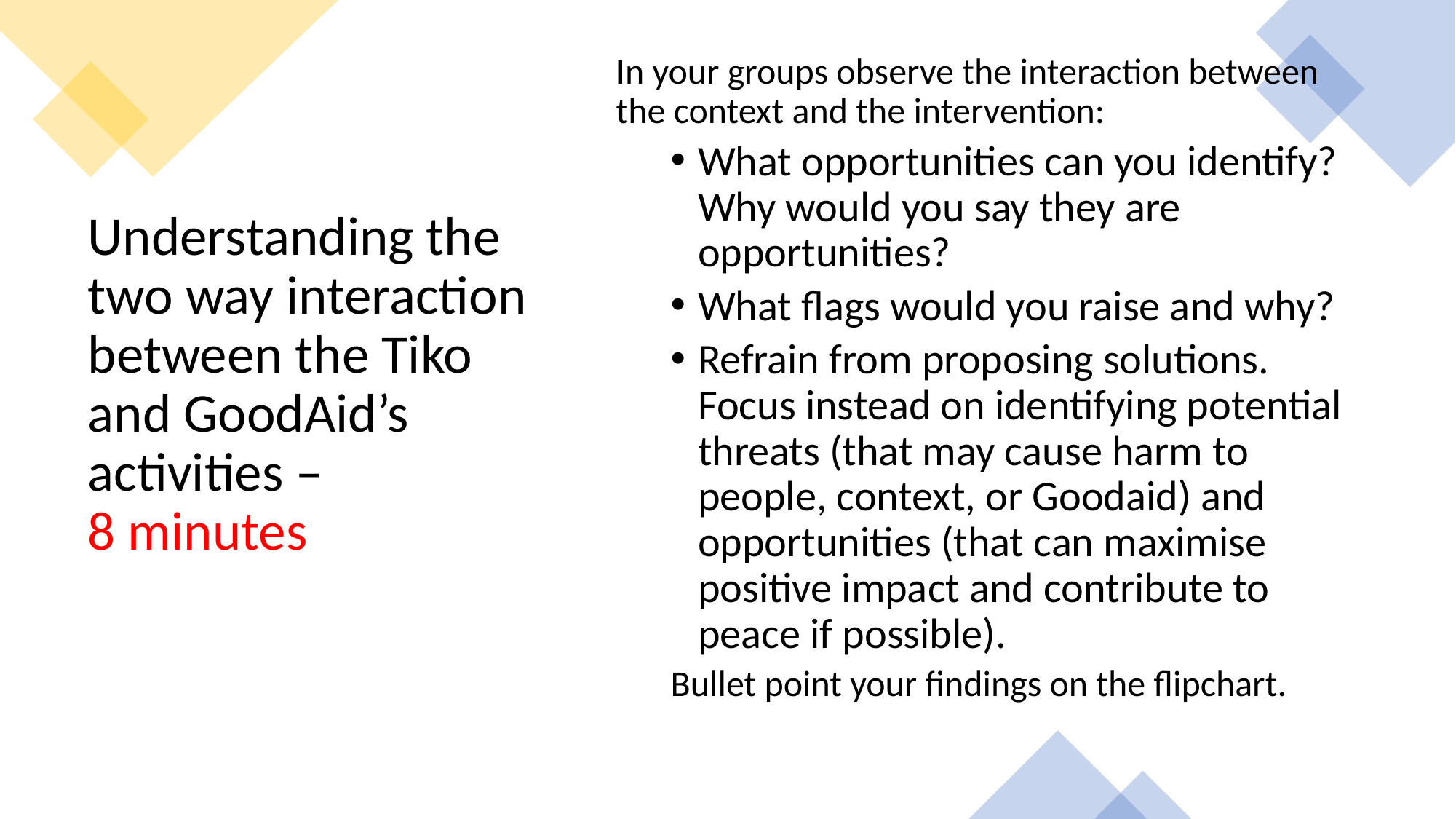

In your groups observe the interaction between the context and the intervention:
What opportunities can you identify? Why would you say they are opportunities?
What flags would you raise and why?
Refrain from proposing solutions. Focus instead on identifying potential threats (that may cause harm to people, context, or Goodaid) and opportunities (that can maximise positive impact and contribute to peace if possible).
Bullet point your findings on the flipchart.

# Understanding the two way interaction between the Tiko and GoodAid’s activities – 8 minutes